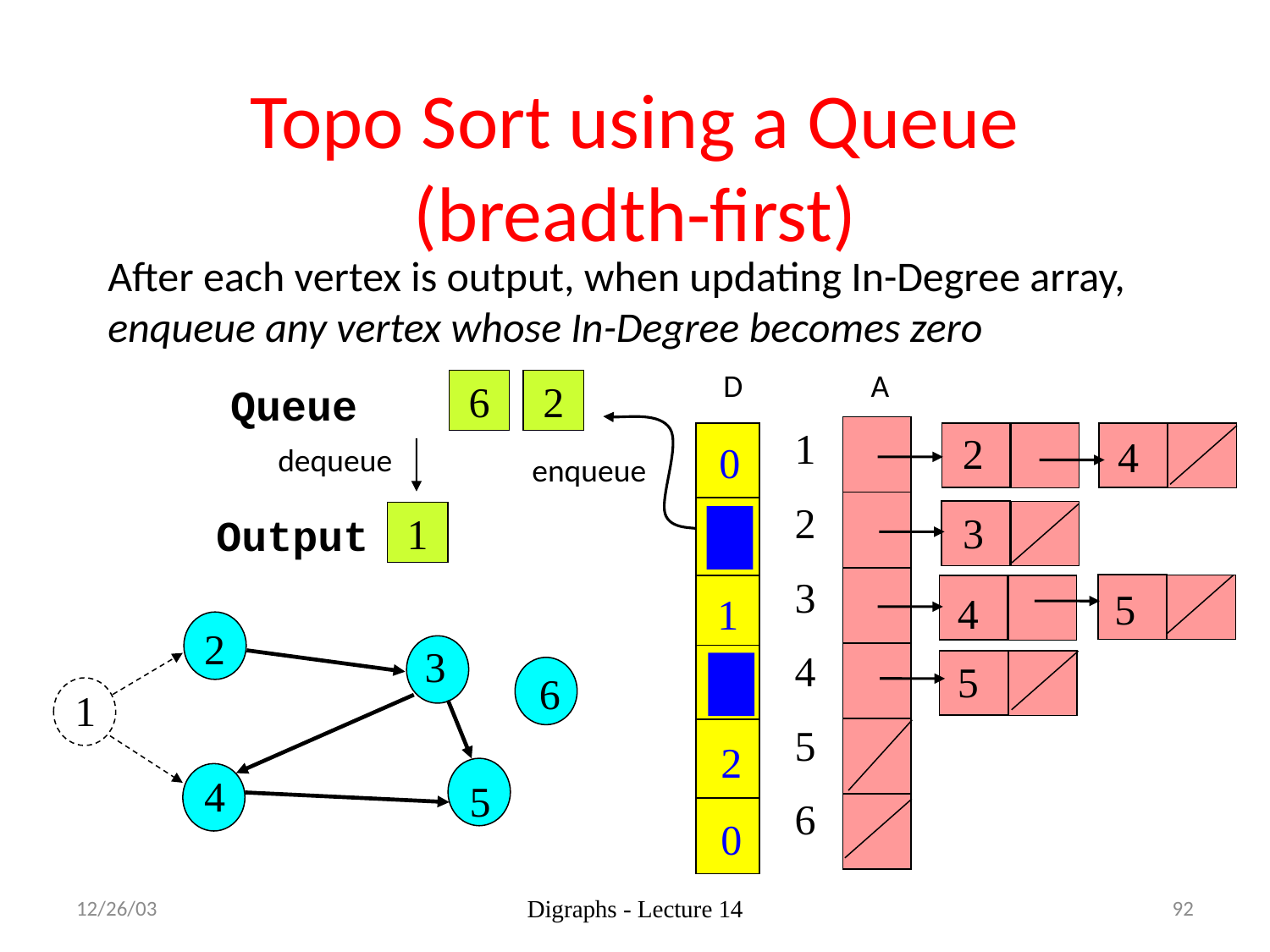

Topo Sort using a Queue (breadth-first)
After each vertex is output, when updating In-Degree array, enqueue any vertex whose In-Degree becomes zero

D
A
6
2
Queue

1
2
3
4
5
6

2

4

0
dequeue

enqueue

3

1
Output

0

5
4
1

2
3

5

1

6

1

2

4
5

0
12/26/03
Digraphs - Lecture 14
92